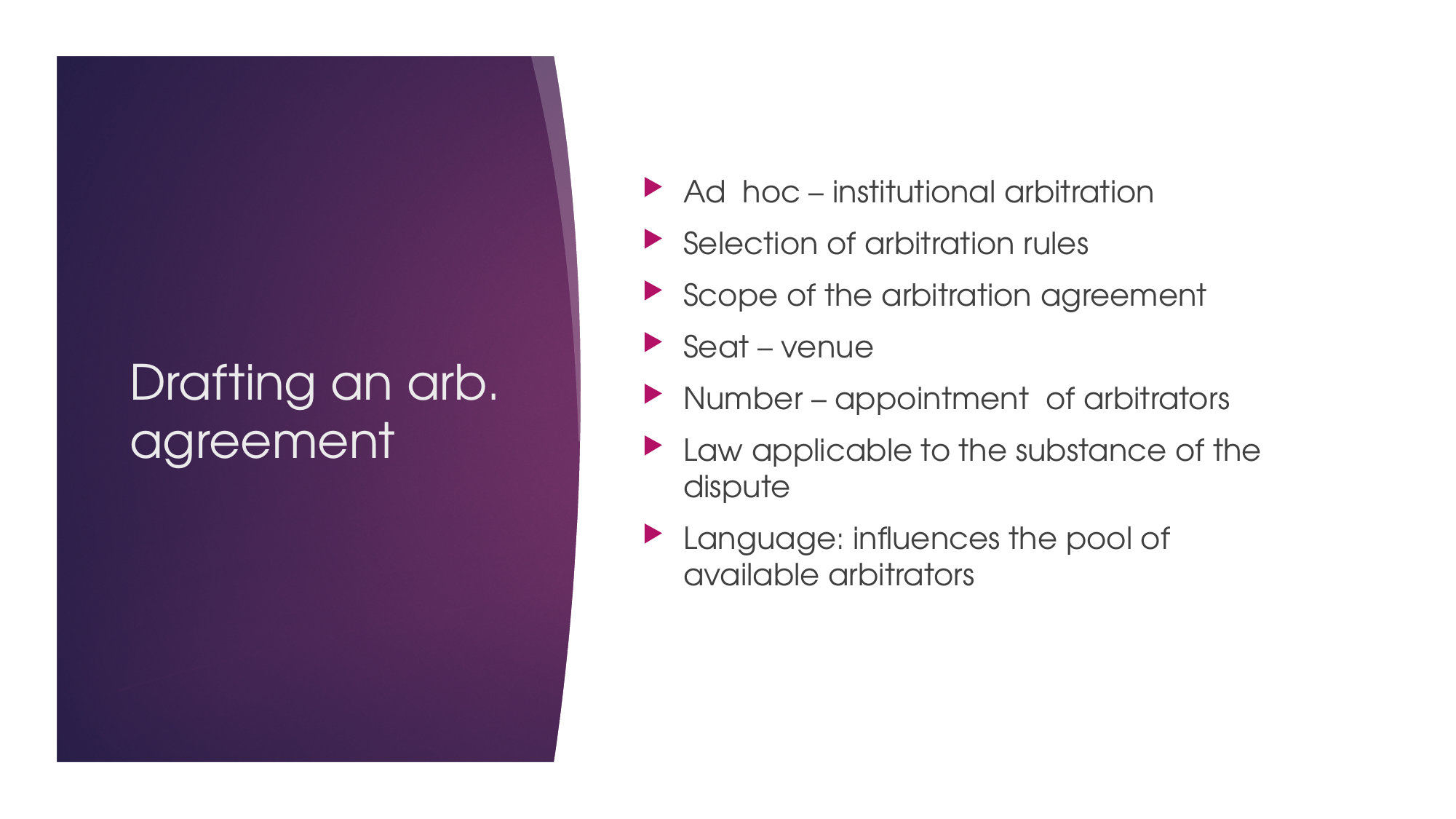

Ad  hoc – institutional arbitration
Selection of arbitration rules
Scope of the arbitration agreement
Seat – venue
Number – appointment  of arbitrators
Law applicable to the substance of the dispute
Language: influences the pool of available arbitrators

# Drafting an arb. agreement

22/11/17